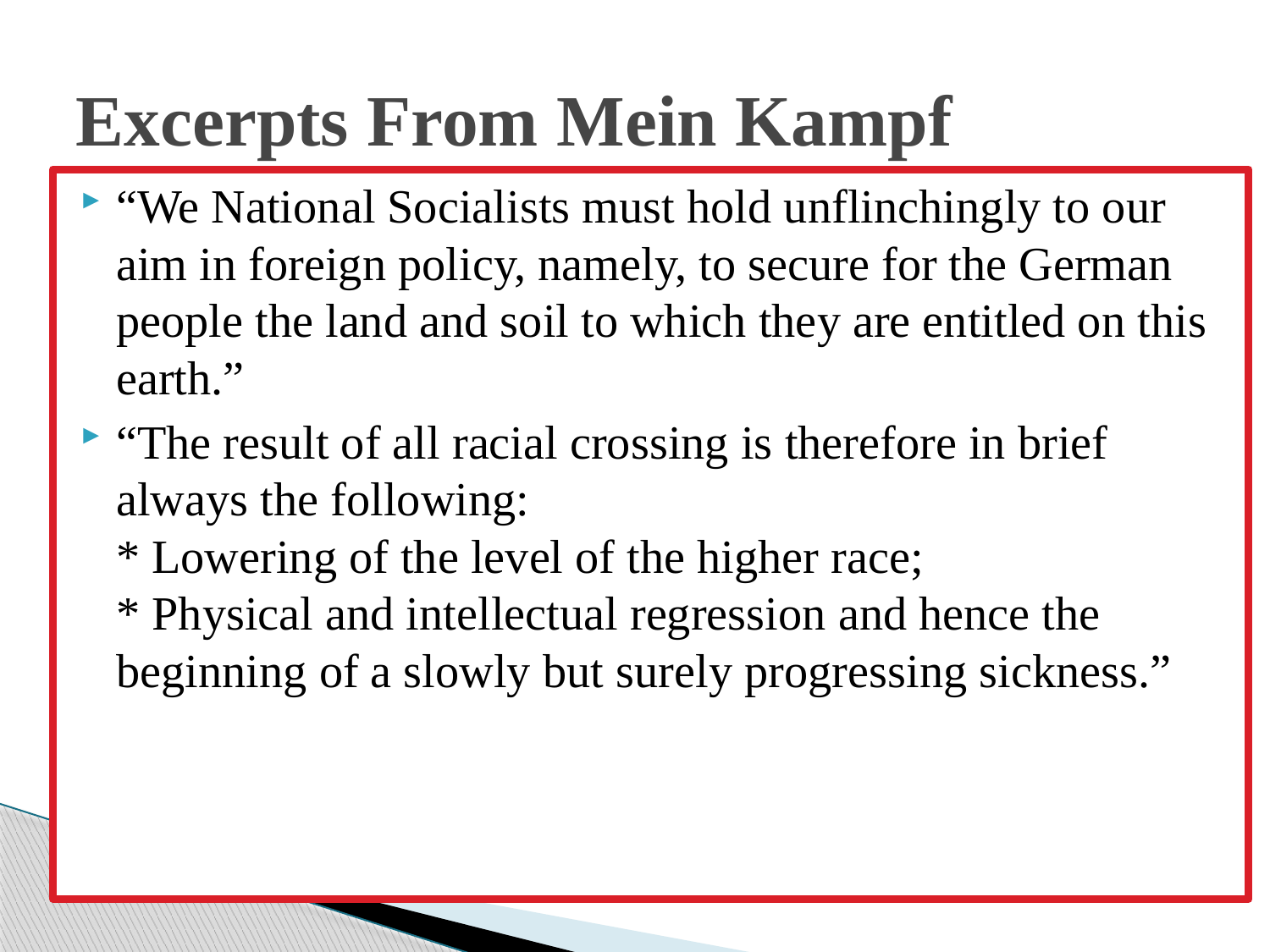

# Excerpts From Mein Kampf
“We National Socialists must hold unflinchingly to our aim in foreign policy, namely, to secure for the German people the land and soil to which they are entitled on this earth.”
“The result of all racial crossing is therefore in brief always the following:
* Lowering of the level of the higher race;
* Physical and intellectual regression and hence the beginning of a slowly but surely progressing sickness.”